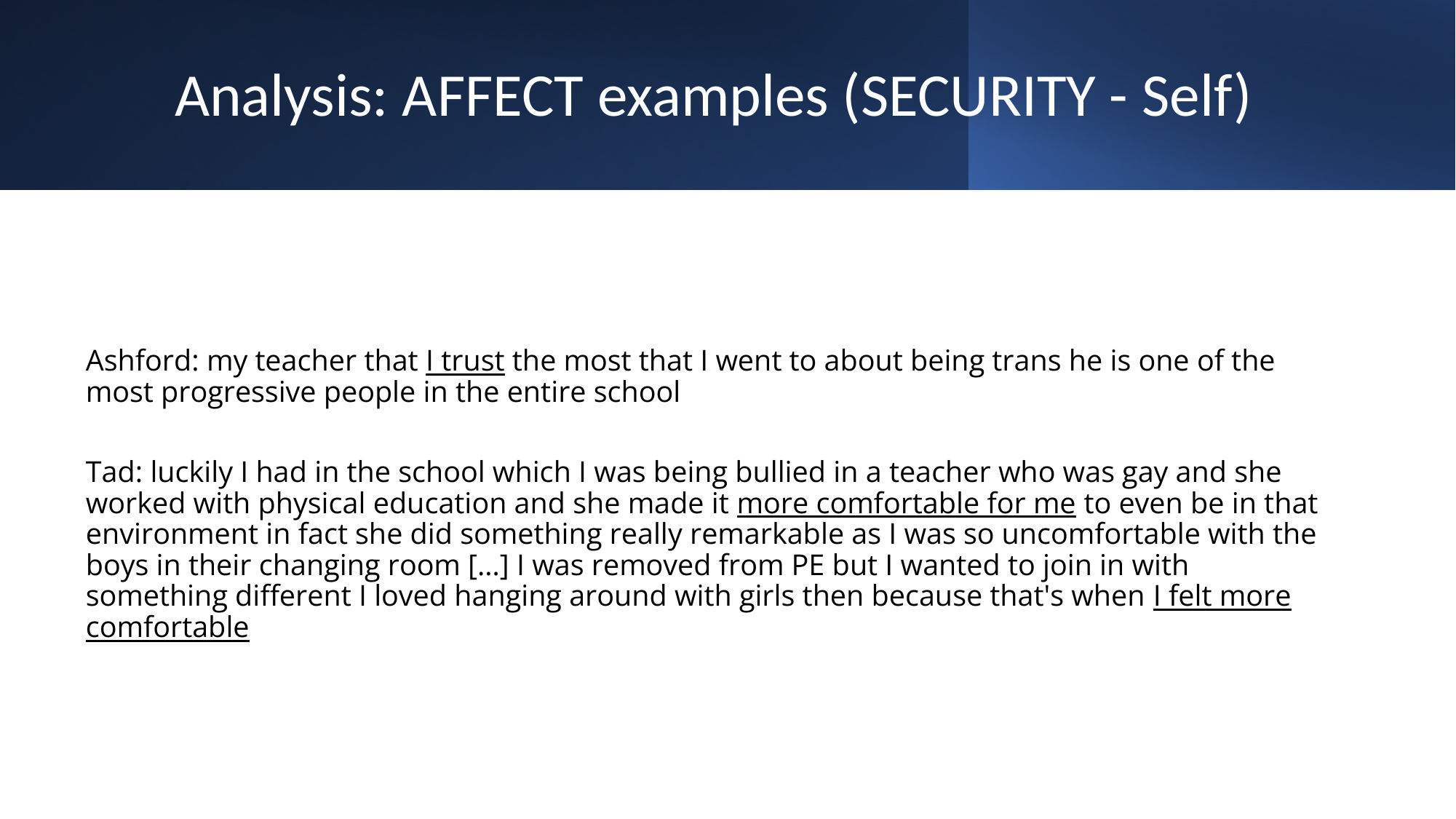

# Analysis: Affect examples (security - Self)
Ashford: my teacher that I trust the most that I went to about being trans he is one of the most progressive people in the entire school

Tad: luckily I had in the school which I was being bullied in a teacher who was gay and she worked with physical education and she made it more comfortable for me to even be in that environment in fact she did something really remarkable as I was so uncomfortable with the boys in their changing room […] I was removed from PE but I wanted to join in with something different I loved hanging around with girls then because that's when I felt more comfortable